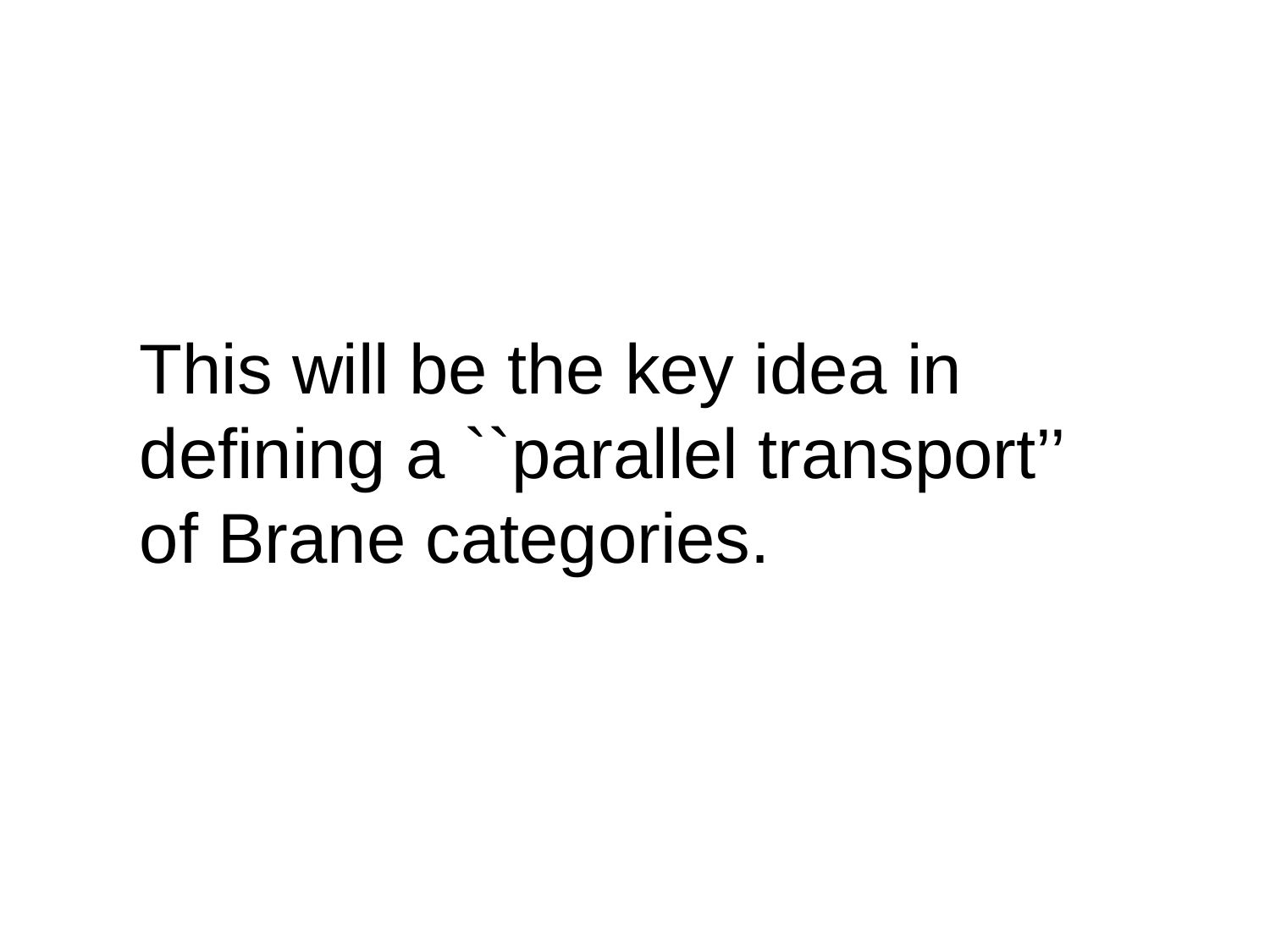

#
This will be the key idea in defining a ``parallel transport’’ of Brane categories.